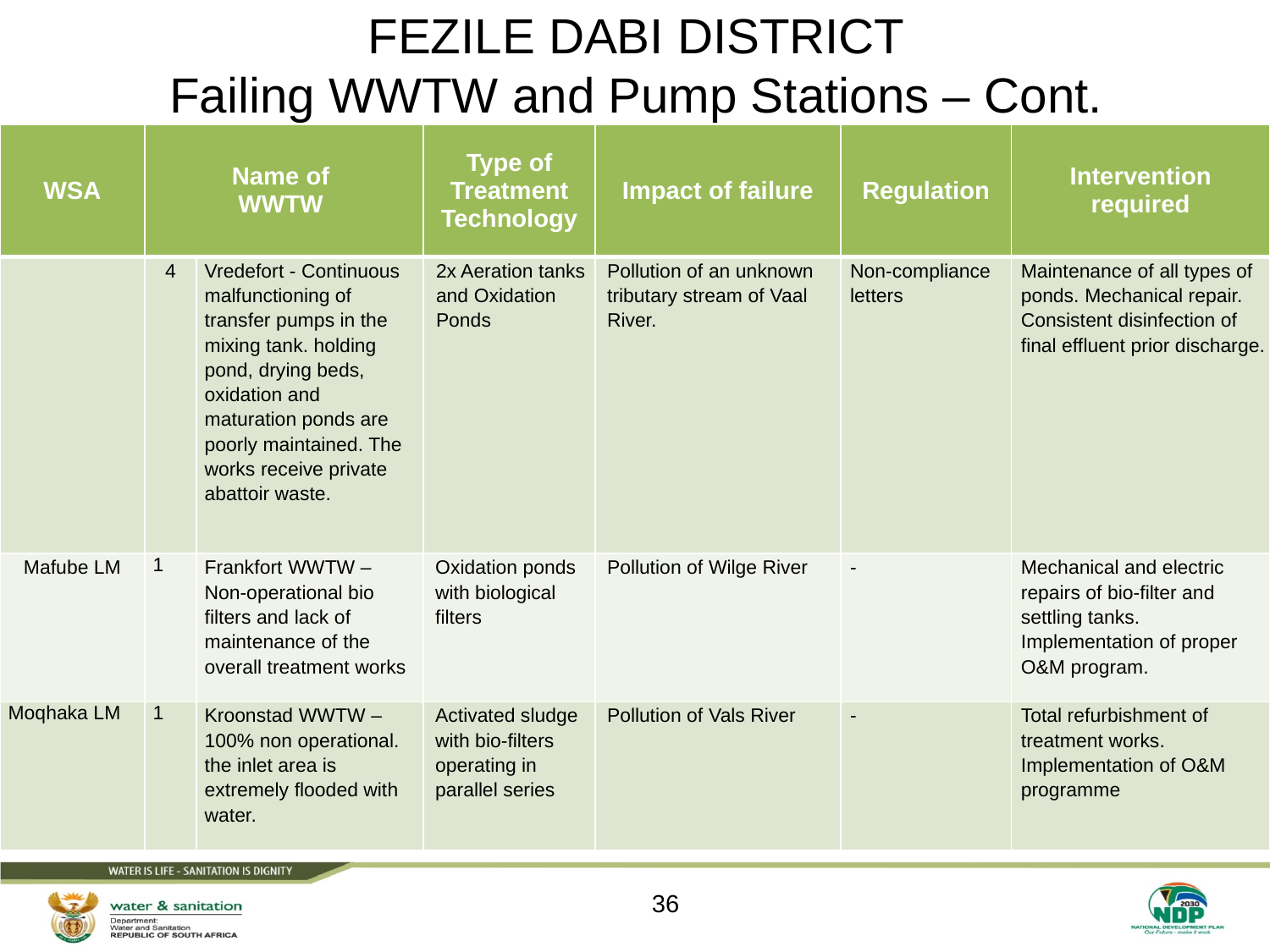

FEZILE DABI DISTRICT
Failing WWTW and Pump Stations – Cont.
| WSA | Name of WWTW |  | Type of Treatment Technology | Impact of failure | Regulation | Intervention required |
| --- | --- | --- | --- | --- | --- | --- |
|  | 4 | Vredefort - Continuous malfunctioning of transfer pumps in the mixing tank. holding pond, drying beds, oxidation and maturation ponds are poorly maintained. The works receive private abattoir waste. | 2x Aeration tanks and Oxidation Ponds | Pollution of an unknown tributary stream of Vaal River. | Non-compliance letters | Maintenance of all types of ponds. Mechanical repair. Consistent disinfection of final effluent prior discharge. |
| Mafube LM | 1 | Frankfort WWTW – Non-operational bio filters and lack of maintenance of the overall treatment works | Oxidation ponds with biological filters | Pollution of Wilge River | - | Mechanical and electric repairs of bio-filter and settling tanks. Implementation of proper O&M program. |
| Moqhaka LM | 1 | Kroonstad WWTW –100% non operational. the inlet area is extremely flooded with water. | Activated sludge with bio-filters operating in parallel series | Pollution of Vals River | - | Total refurbishment of treatment works. Implementation of O&M programme |
36